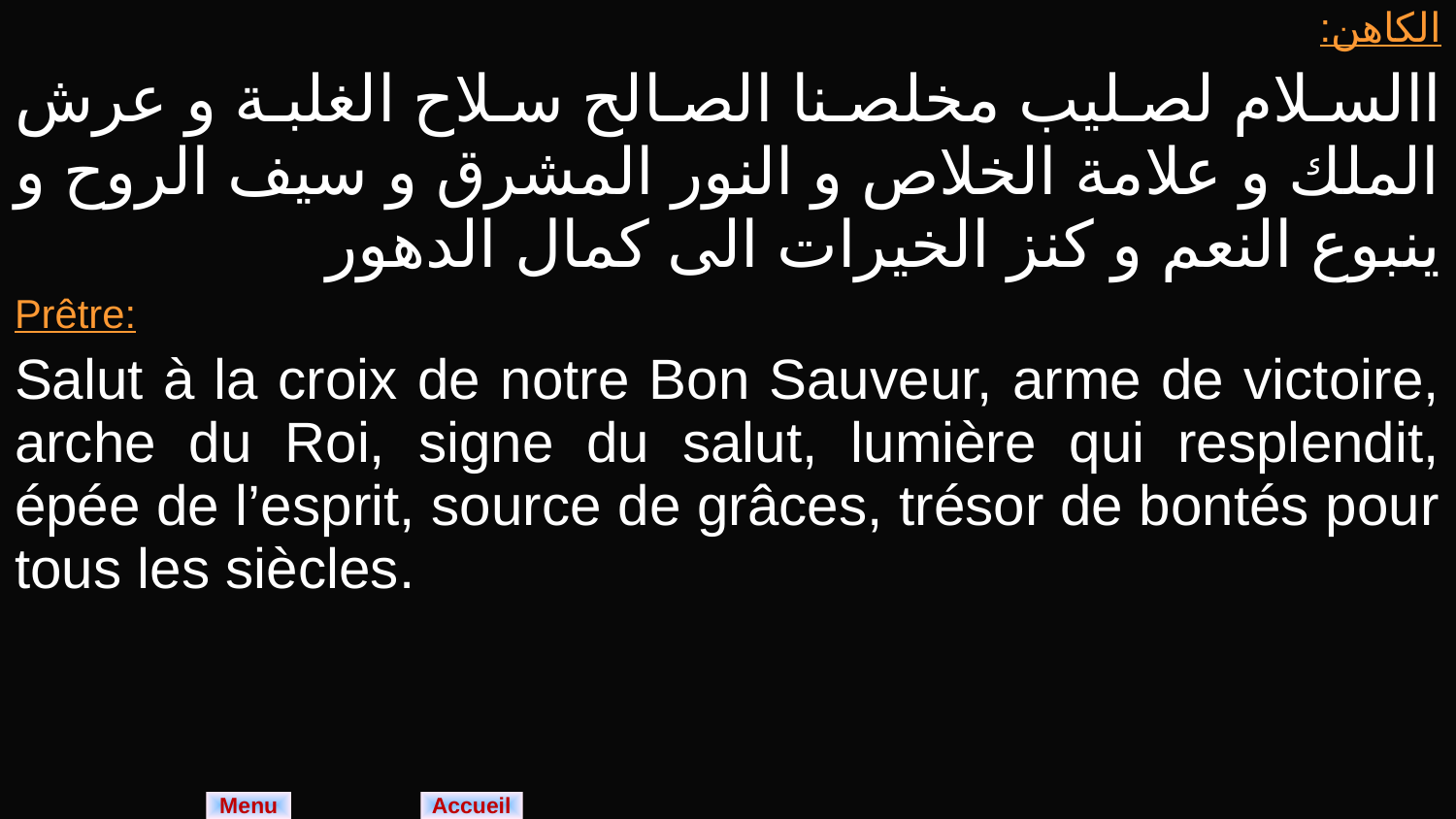

| الكاهن: االسلام لصليب مخلصنا الصالح سلاح الغلبة و عرش الملك و علامة الخلاص و النور المشرق و سيف الروح و ينبوع النعم و كنز الخيرات الى كمال الدهور |
| --- |
| Prêtre: Salut à la croix de notre Bon Sauveur, arme de victoire, arche du Roi, signe du salut, lumière qui resplendit, épée de l’esprit, source de grâces, trésor de bontés pour tous les siècles. |

Menu